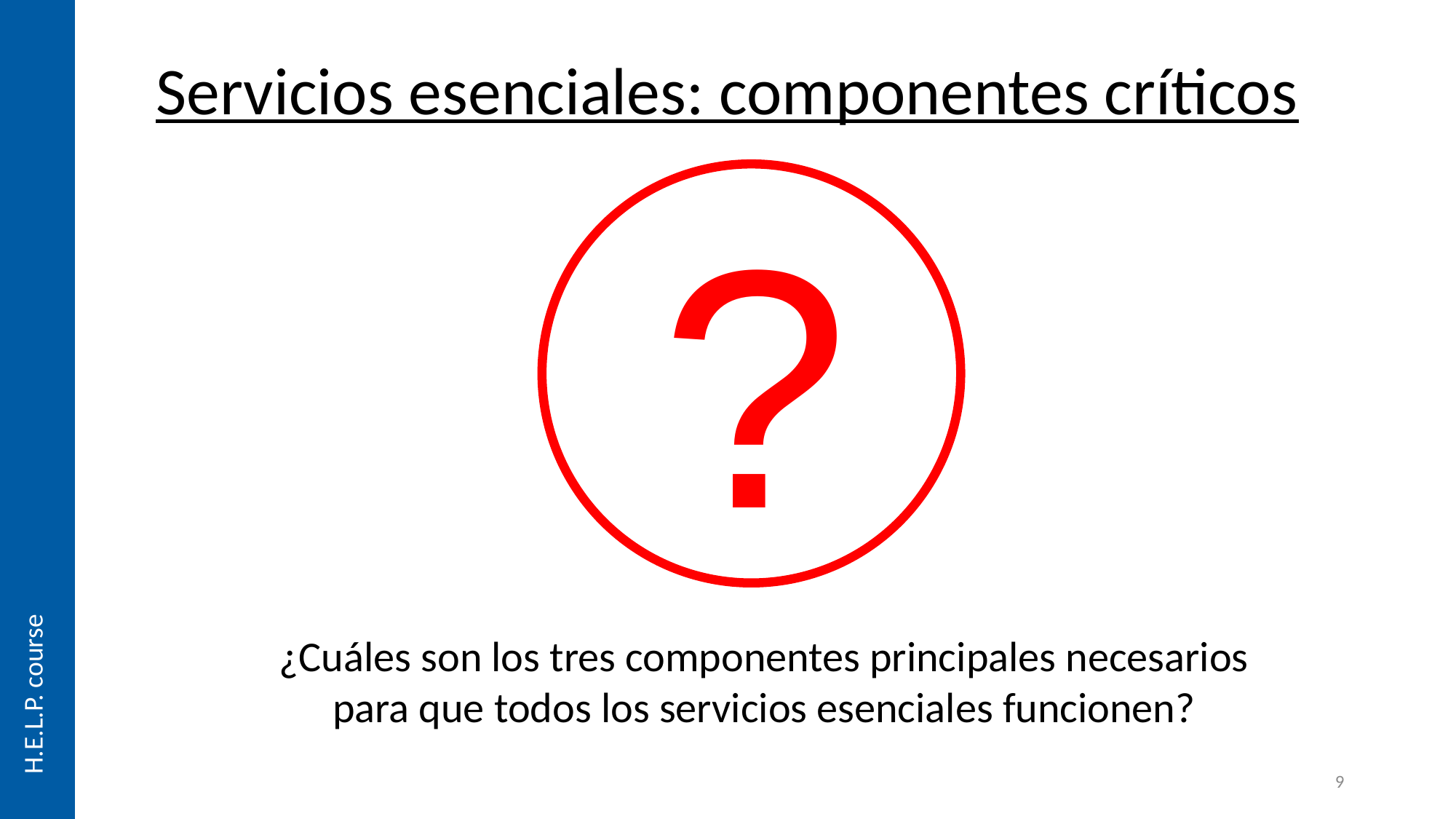

Servicios esenciales: componentes críticos
?

¿Cuáles son los tres componentes principales necesarios para que todos los servicios esenciales funcionen?
9